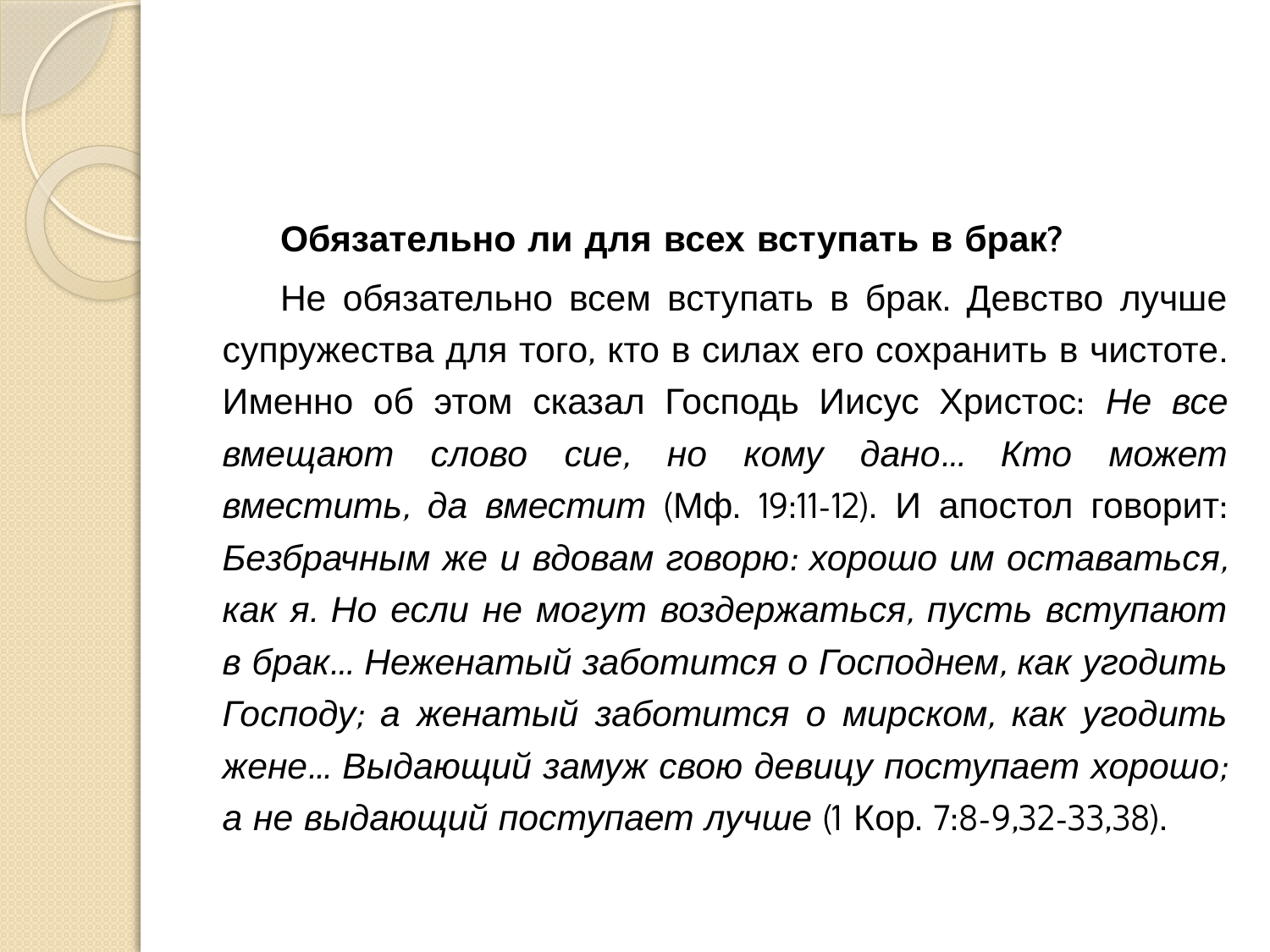

#
Обязательно ли для всех вступать в брак?
Не обязательно всем вступать в брак. Девство лучше супружества для того, кто в силах его сохранить в чистоте. Именно об этом сказал Господь Иисус Христос: Не все вмещают слово сие, но кому дано… Кто может вместить, да вместит (Мф. 19:11-12). И апостол говорит: Безбрачным же и вдовам говорю: хорошо им оставаться, как я. Но если не могут воздержаться, пусть вступают в брак… Неженатый заботится о Господнем, как угодить Господу; а женатый заботится о мирском, как угодить жене... Выдающий замуж свою девицу поступает хорошо; а не выдающий поступает лучше (1 Кор. 7:8-9,32-33,38).